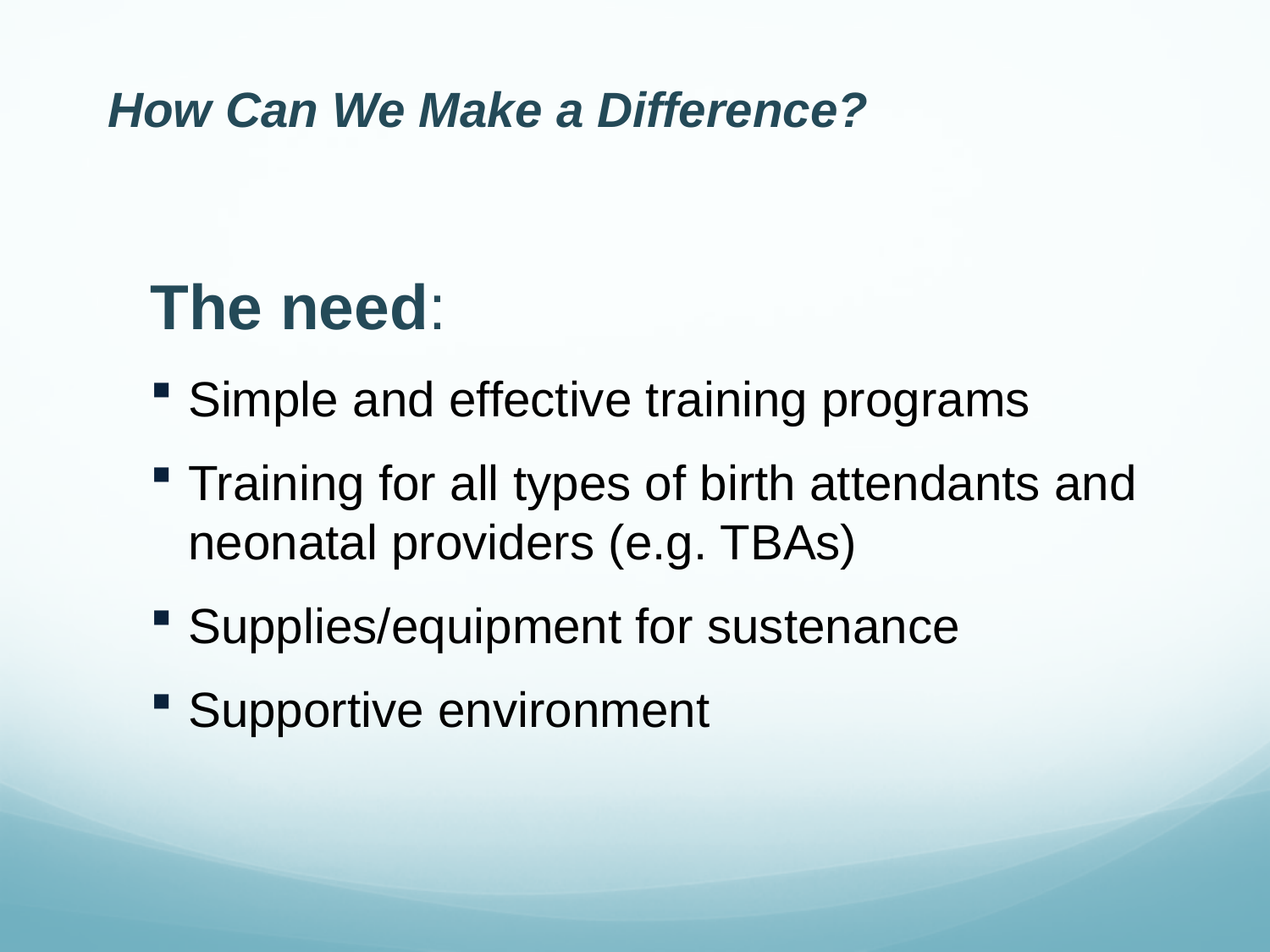

How Can We Make a Difference?
The need:
Simple and effective training programs
Training for all types of birth attendants and neonatal providers (e.g. TBAs)
Supplies/equipment for sustenance
Supportive environment